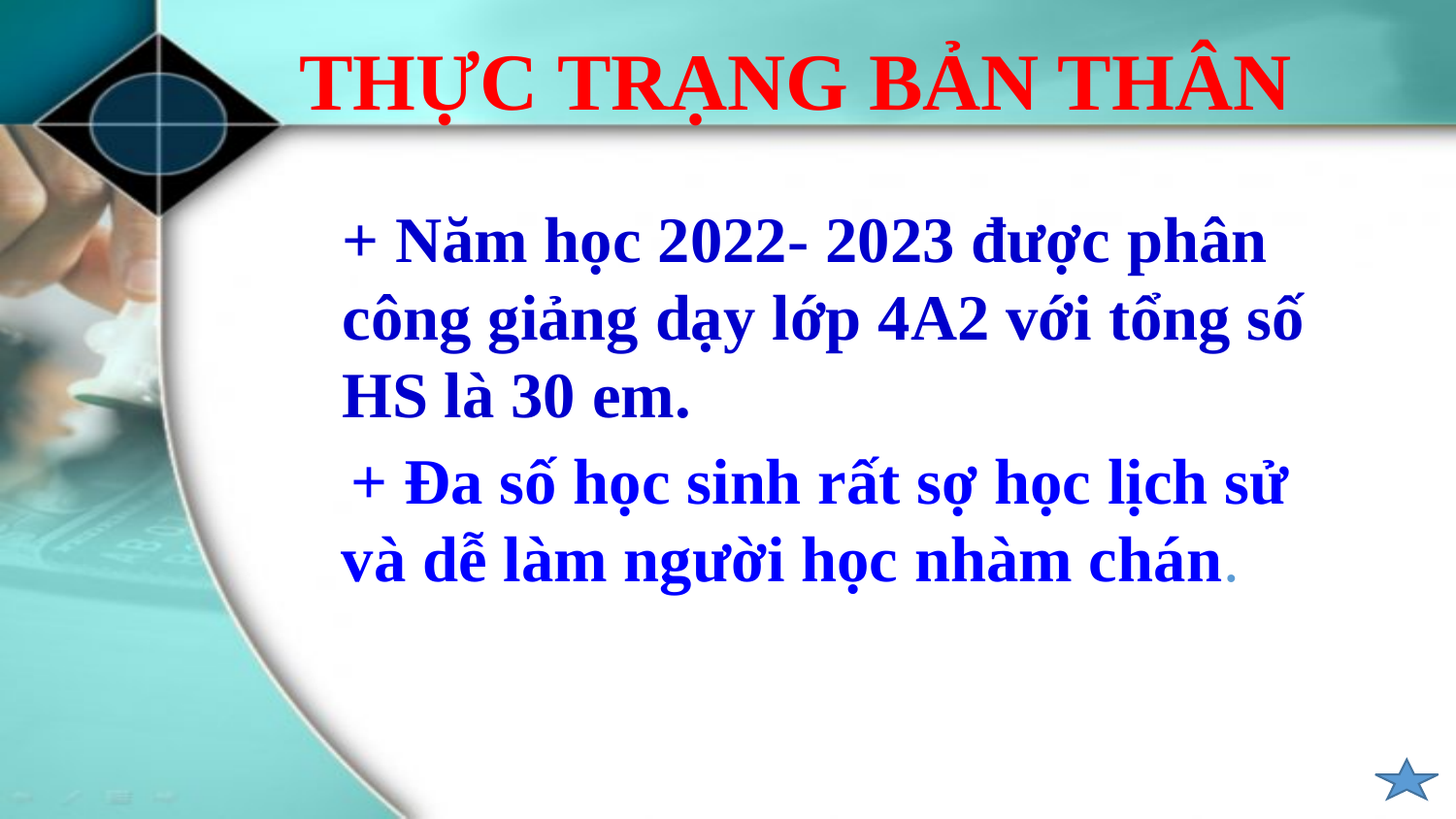

THỰC TRẠNG BẢN THÂN
+ Năm học 2022- 2023 được phân công giảng dạy lớp 4A2 với tổng số HS là 30 em.
 + Đa số học sinh rất sợ học lịch sử và dễ làm người học nhàm chán.